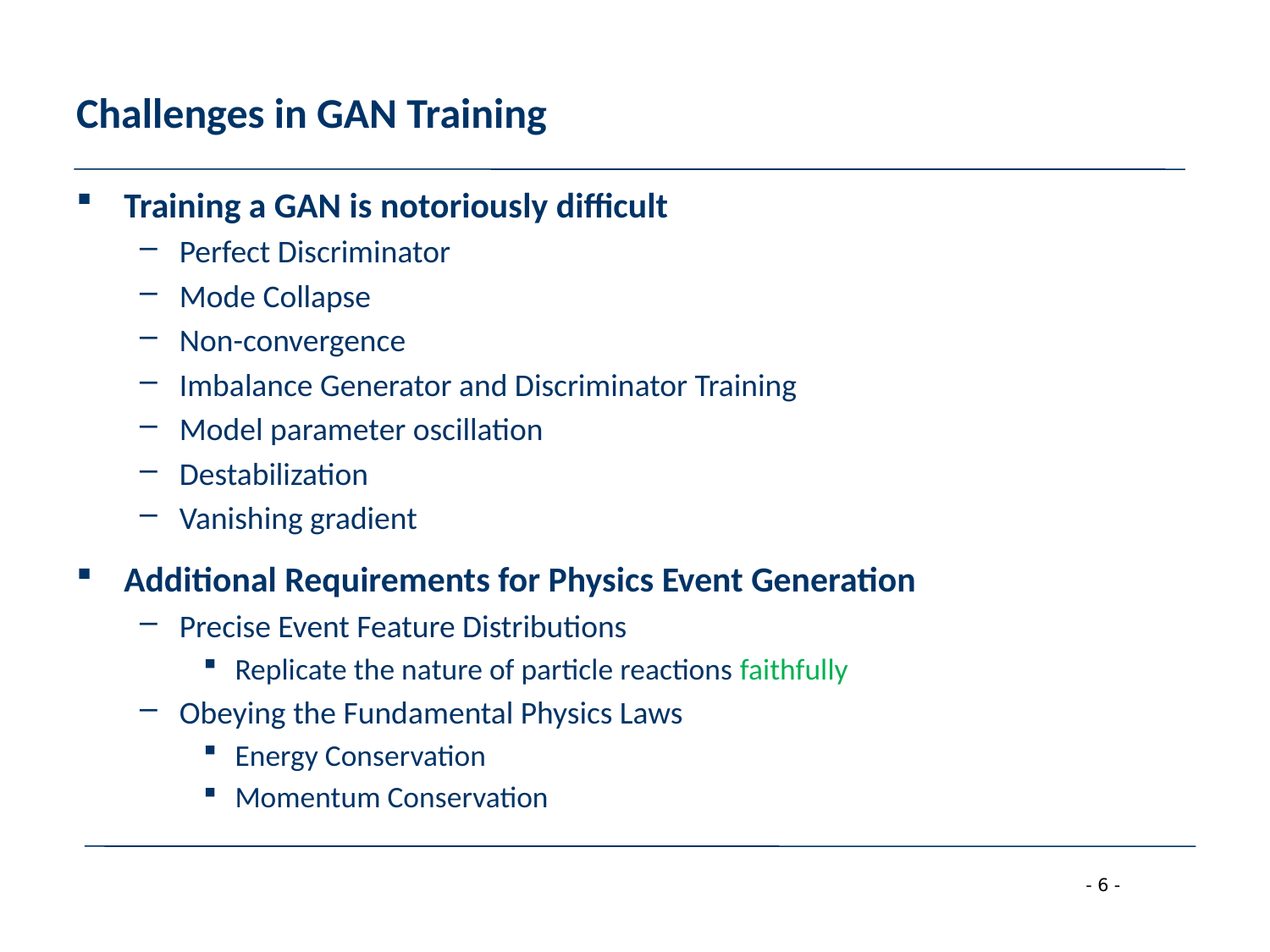

# Challenges in GAN Training
Training a GAN is notoriously difficult
Perfect Discriminator
Mode Collapse
Non-convergence
Imbalance Generator and Discriminator Training
Model parameter oscillation
Destabilization
Vanishing gradient
Additional Requirements for Physics Event Generation
Precise Event Feature Distributions
Replicate the nature of particle reactions faithfully
Obeying the Fundamental Physics Laws
Energy Conservation
Momentum Conservation